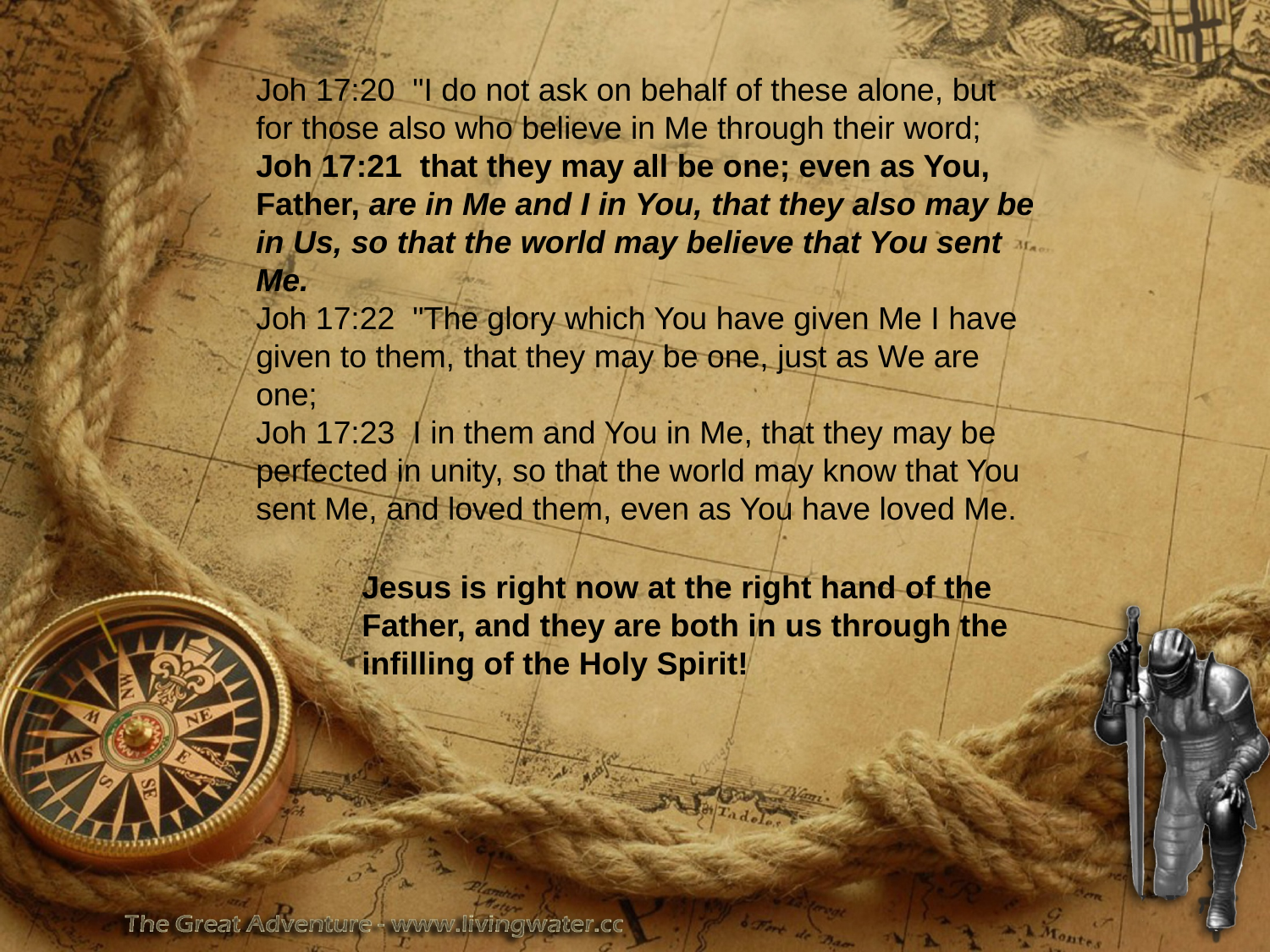

Joh 17:20  "I do not ask on behalf of these alone, but for those also who believe in Me through their word;
Joh 17:21  that they may all be one; even as You, Father, are in Me and I in You, that they also may be in Us, so that the world may believe that You sent Me.
Joh 17:22  "The glory which You have given Me I have given to them, that they may be one, just as We are one;
Joh 17:23  I in them and You in Me, that they may be perfected in unity, so that the world may know that You sent Me, and loved them, even as You have loved Me.
Jesus is right now at the right hand of the Father, and they are both in us through the infilling of the Holy Spirit!